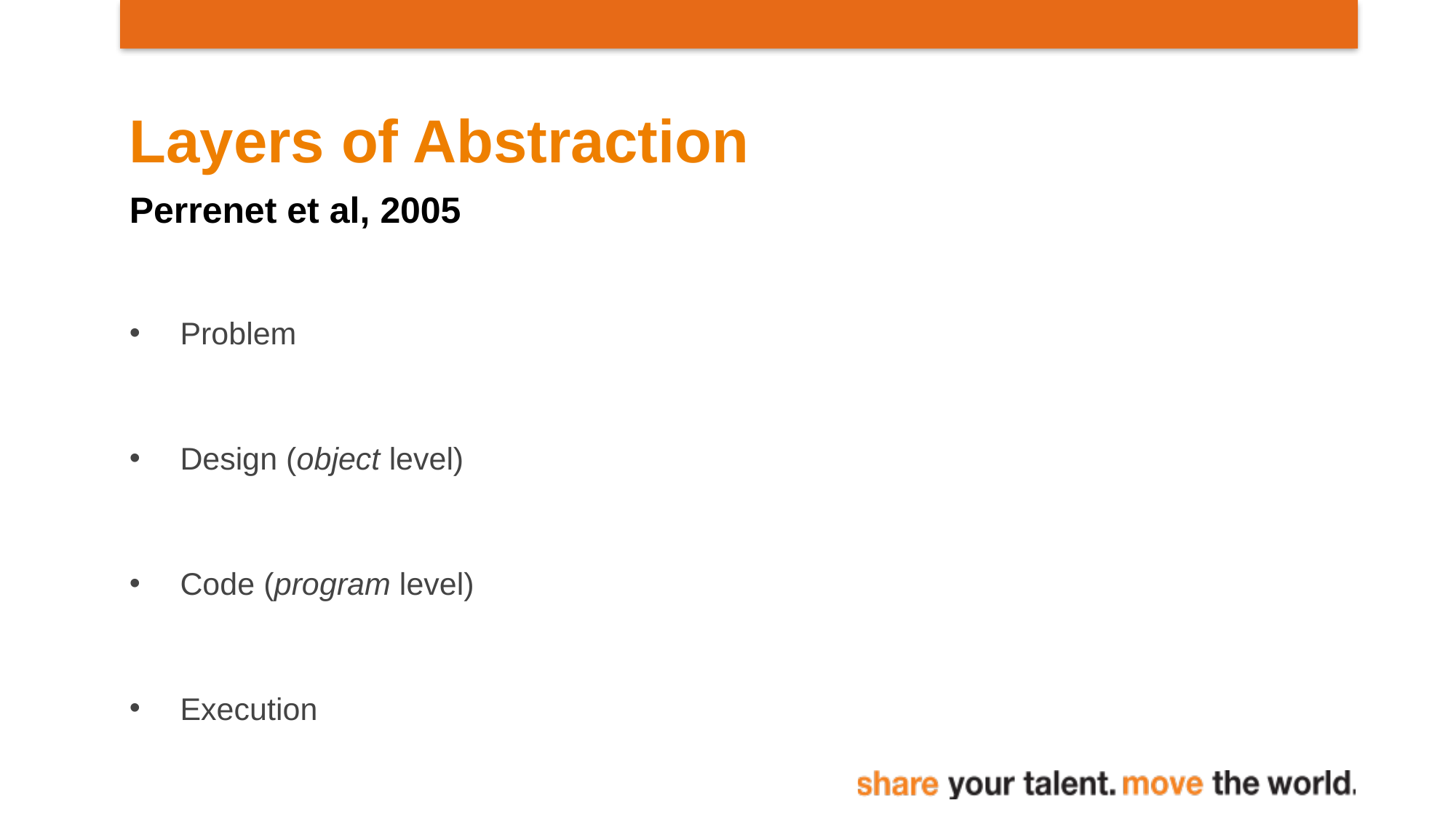

# Layers of Abstraction
Perrenet et al, 2005

Problem

Design (object level)

Code (program level)

Execution